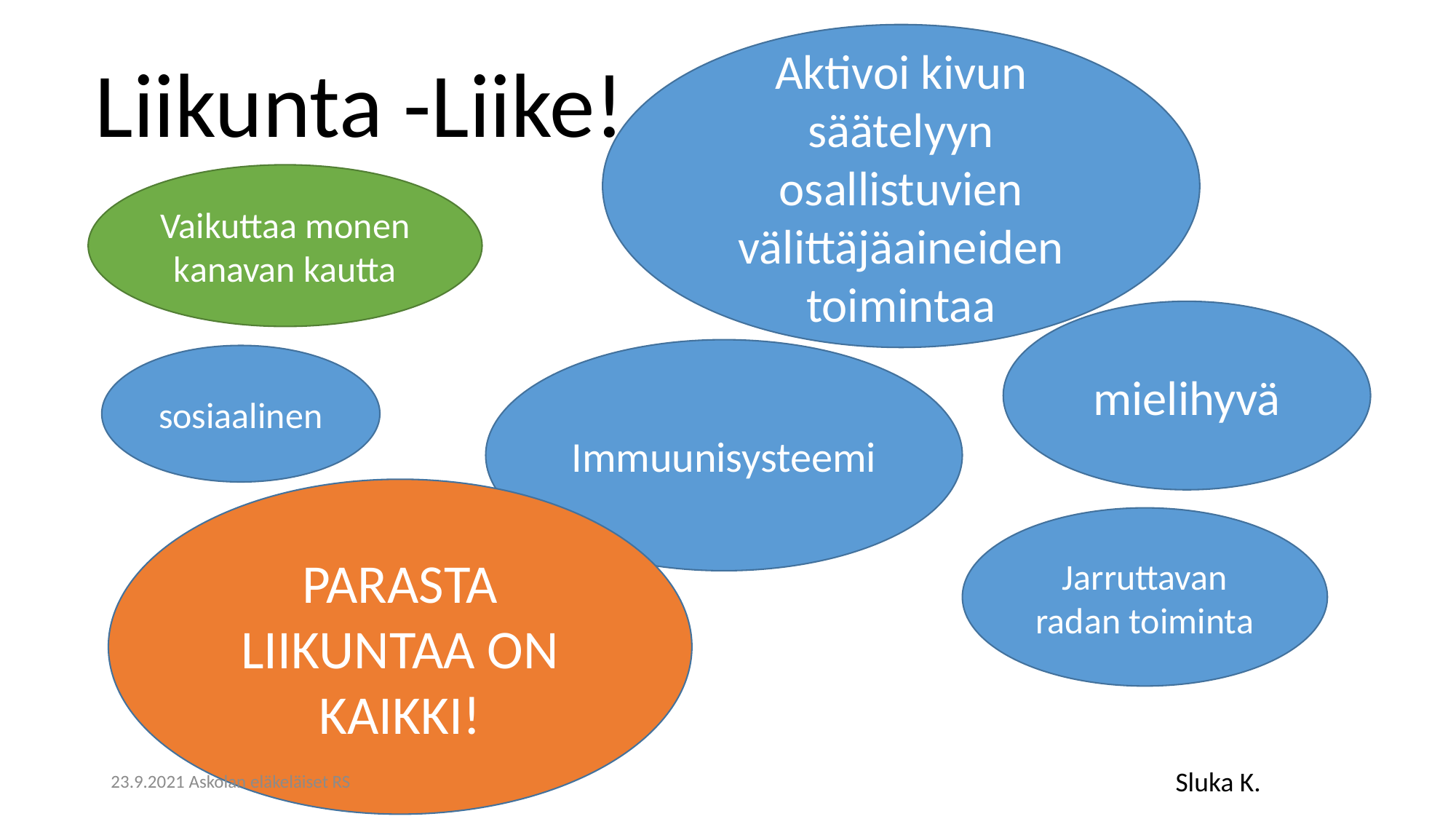

Aktivoi kivun säätelyyn osallistuvien välittäjäaineiden toimintaa
# Liikunta -Liike!
Vaikuttaa monen kanavan kautta
mielihyvä
Immuunisysteemi
sosiaalinen
PARASTA LIIKUNTAA ON KAIKKI!
Jarruttavan radan toiminta
23.9.2021 Askolan eläkeläiset RS
Sluka K.